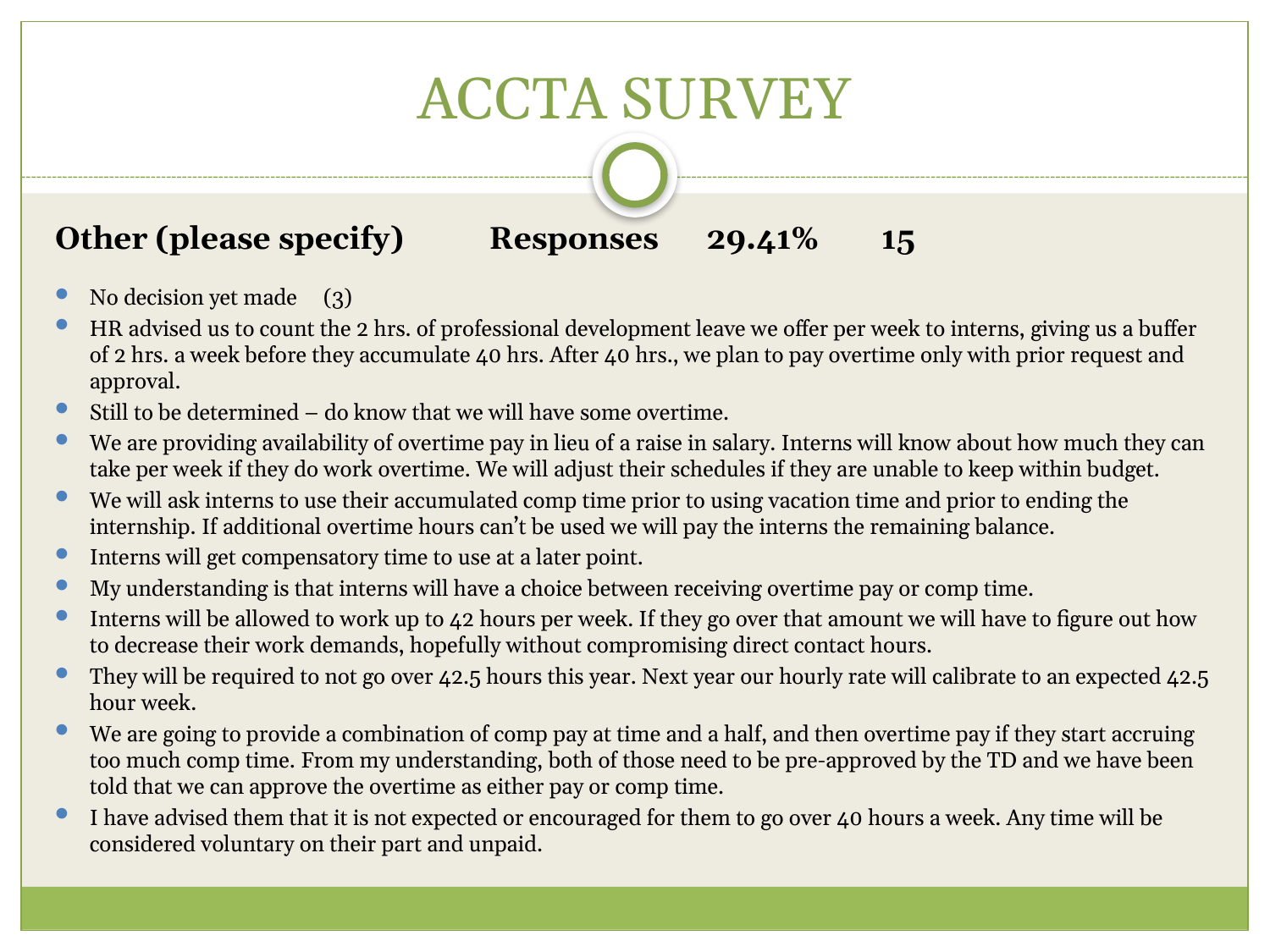

# ACCTA SURVEY
Other (please specify) 		Responses	29.41%        15

No decision yet made     (3)
HR advised us to count the 2 hrs. of professional development leave we offer per week to interns, giving us a buffer of 2 hrs. a week before they accumulate 40 hrs. After 40 hrs., we plan to pay overtime only with prior request and approval.
Still to be determined – do know that we will have some overtime.
We are providing availability of overtime pay in lieu of a raise in salary. Interns will know about how much they can take per week if they do work overtime. We will adjust their schedules if they are unable to keep within budget.
We will ask interns to use their accumulated comp time prior to using vacation time and prior to ending the internship. If additional overtime hours can’t be used we will pay the interns the remaining balance.
Interns will get compensatory time to use at a later point.
My understanding is that interns will have a choice between receiving overtime pay or comp time.
Interns will be allowed to work up to 42 hours per week. If they go over that amount we will have to figure out how to decrease their work demands, hopefully without compromising direct contact hours.
They will be required to not go over 42.5 hours this year. Next year our hourly rate will calibrate to an expected 42.5 hour week.
We are going to provide a combination of comp pay at time and a half, and then overtime pay if they start accruing too much comp time. From my understanding, both of those need to be pre-approved by the TD and we have been told that we can approve the overtime as either pay or comp time.
I have advised them that it is not expected or encouraged for them to go over 40 hours a week. Any time will be considered voluntary on their part and unpaid.